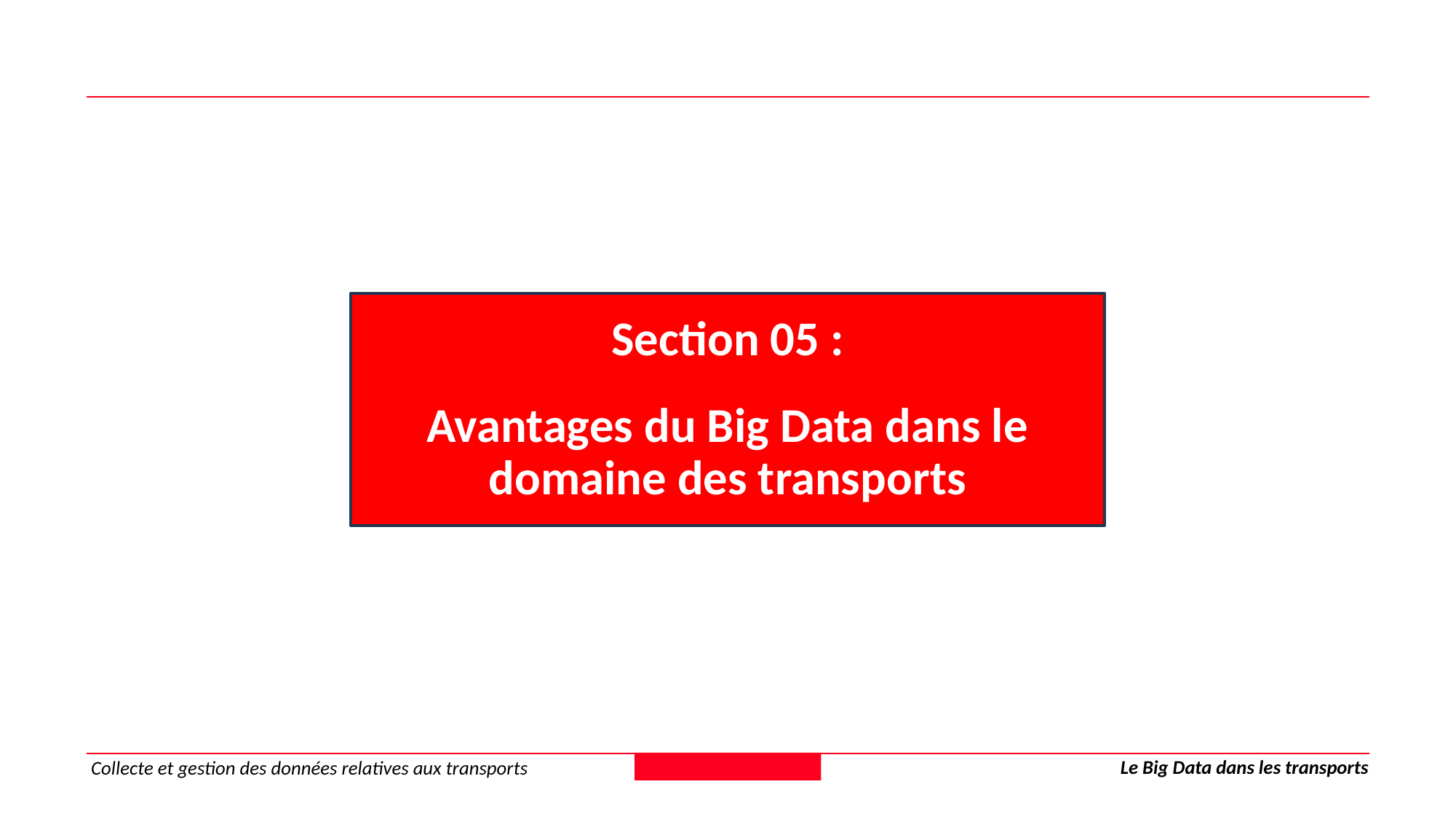

Section 05 :
Avantages du Big Data dans le domaine des transports
Le Big Data dans les transports
Collecte et gestion des données relatives aux transports